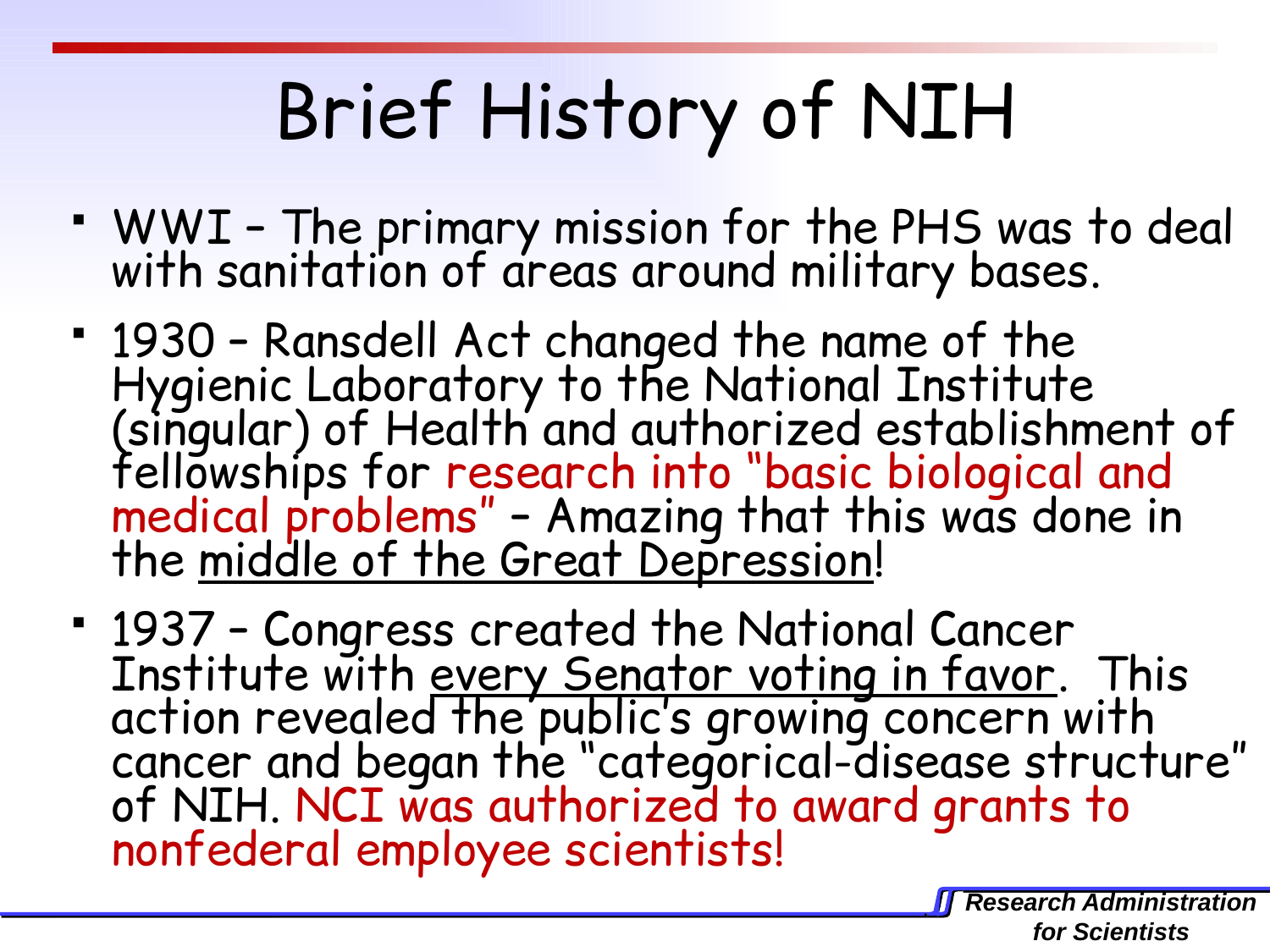

# Brief History of NIH

WWI – The primary mission for the PHS was to deal with sanitation of areas around military bases.

1930 – Ransdell Act changed the name of the Hygienic Laboratory to the National Institute (singular) of Health and authorized establishment of fellowships for research into “basic biological and medical problems” – Amazing that this was done in the middle of the Great Depression!

1937 – Congress created the National Cancer Institute with every Senator voting in favor.  This action revealed the public’s growing concern with cancer and began the “categorical-disease structure” of NIH. NCI was authorized to award grants to nonfederal employee scientists!